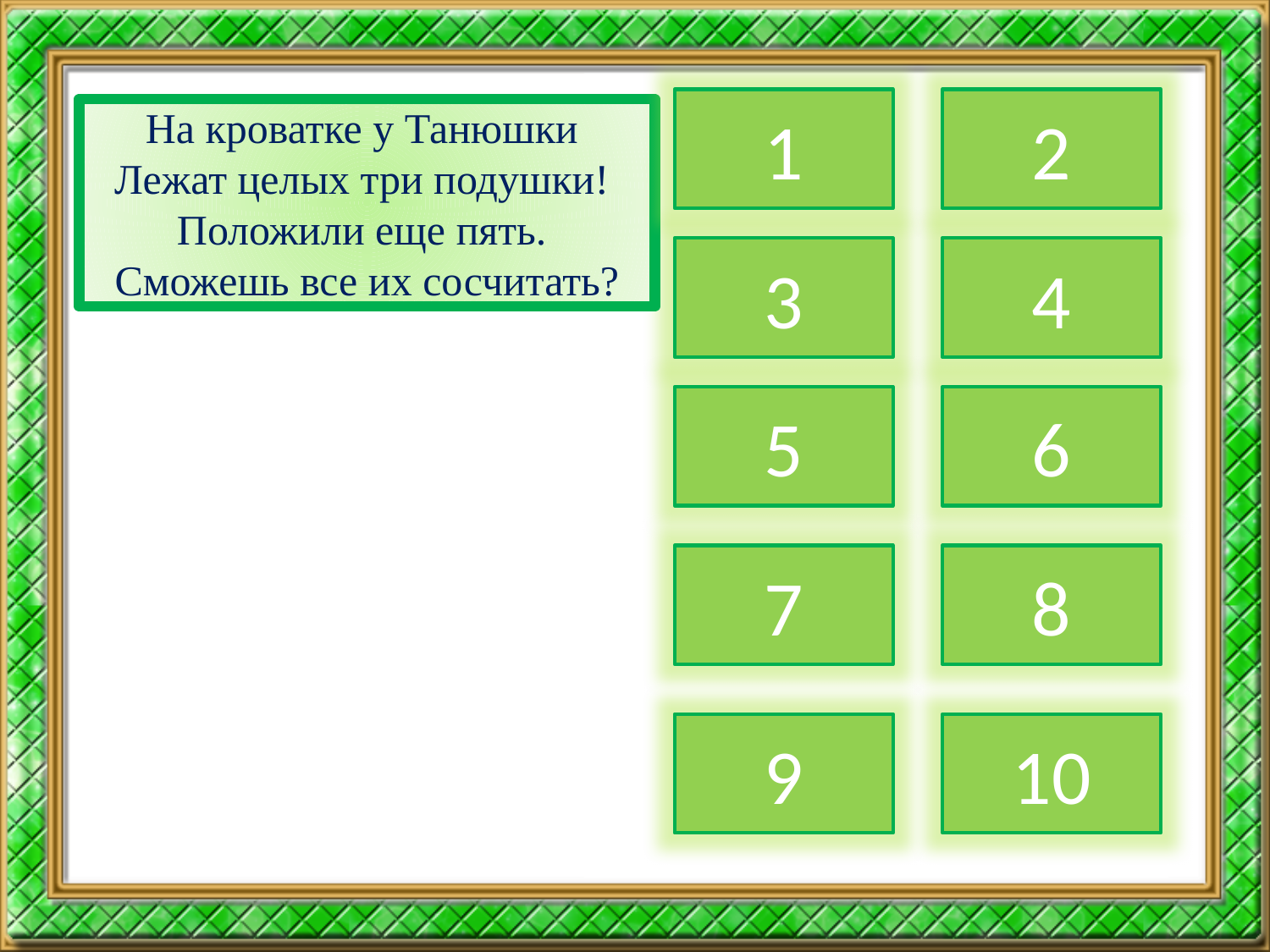

1
2
На кроватке у Танюшки
Лежат целых три подушки!
Положили еще пять.
Сможешь все их сосчитать?
3
4

5
6
7
8
9
10